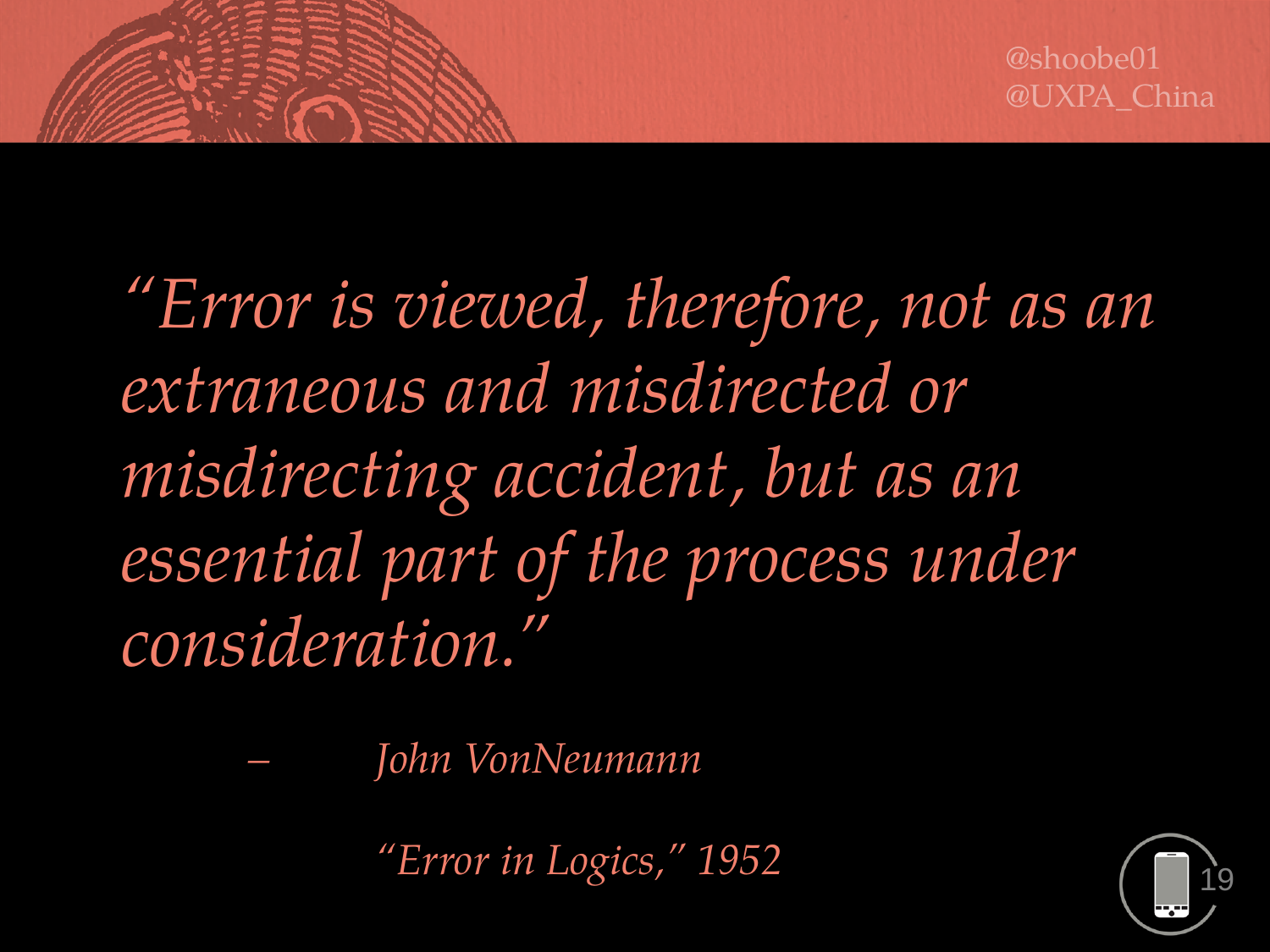

“Error is viewed, therefore, not as an extraneous and misdirected or misdirecting accident, but as an essential part of the process under consideration.”
									–	John VonNeumann
										“Error in Logics,” 1952